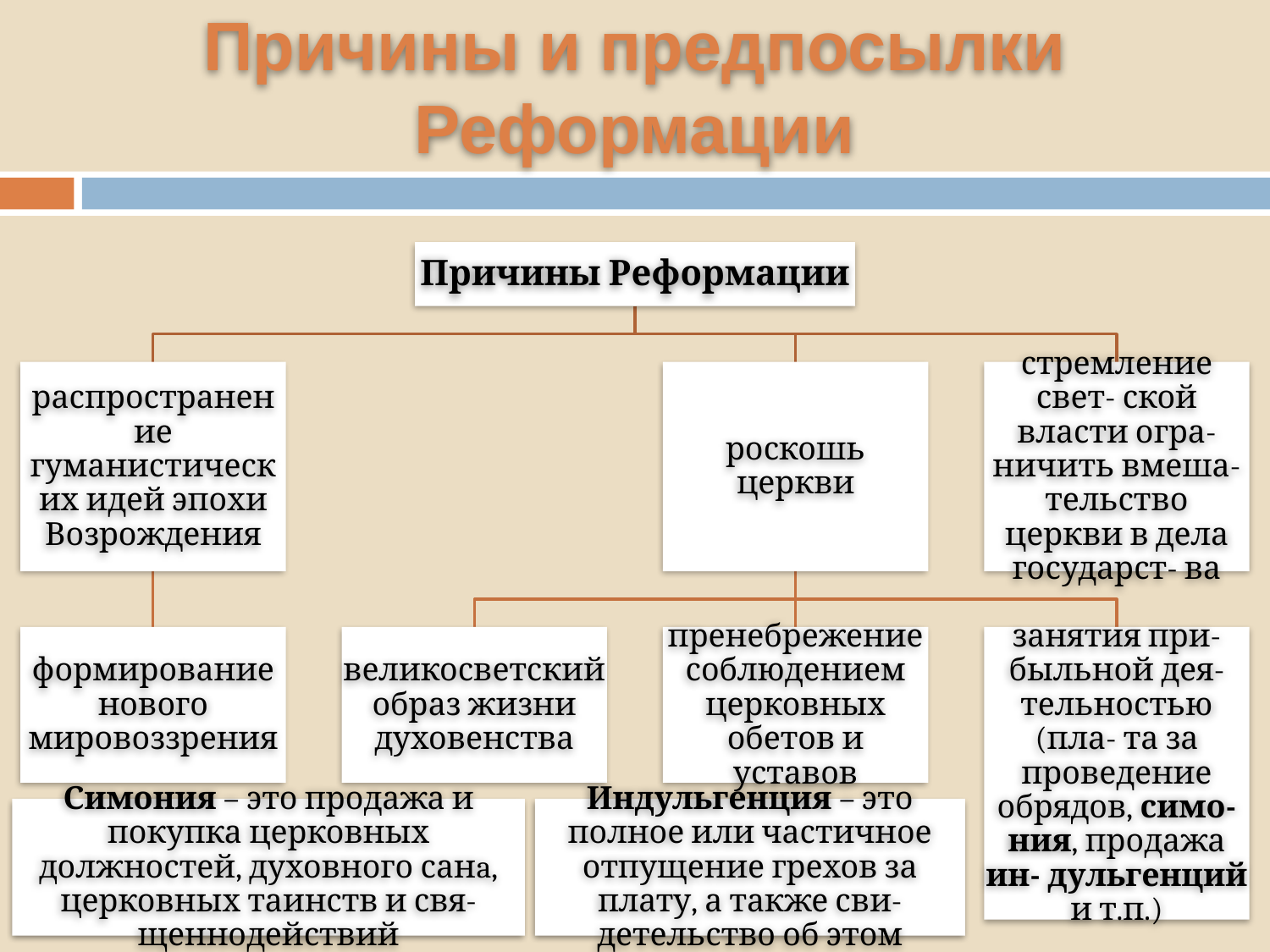

# Причины и предпосылки Реформации

Причины Реформации

распространение гуманистических идей эпохи Возрождения

роскошь церкви

стремление свет- ской власти огра- ничить вмеша- тельство церкви в дела государст- ва

формирование нового мировоззрения

великосветский образ жизни духовенства

пренебрежение соблюдением церковных обетов и уставов

занятия при- быльной дея- тельностью (пла- та за проведение обрядов, симо- ния, продажа ин- дульгенций и т.п.)

Симония – это продажа и покупка церковных должностей, духовного санa, церковных таинств и свя- щеннодействий

Индульгенция – это полное или частичное отпущение грехов за плату, а также сви- детельство об этом